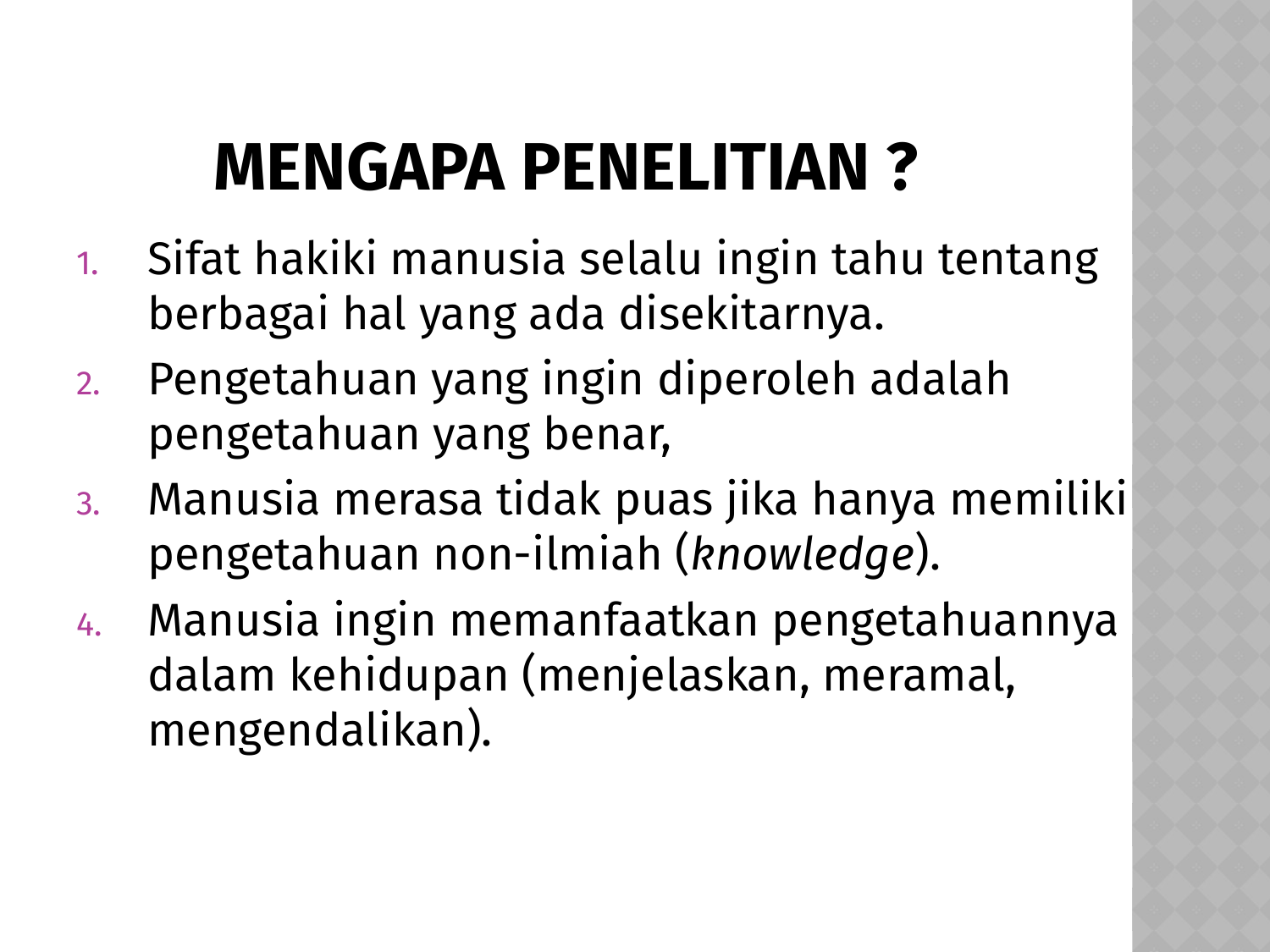

# MENGAPA PENELITIAN ?
Sifat hakiki manusia selalu ingin tahu tentang berbagai hal yang ada disekitarnya.
Pengetahuan yang ingin diperoleh adalah pengetahuan yang benar,
Manusia merasa tidak puas jika hanya memiliki pengetahuan non-ilmiah (knowledge).
Manusia ingin memanfaatkan pengetahuannya dalam kehidupan (menjelaskan, meramal, mengendalikan).